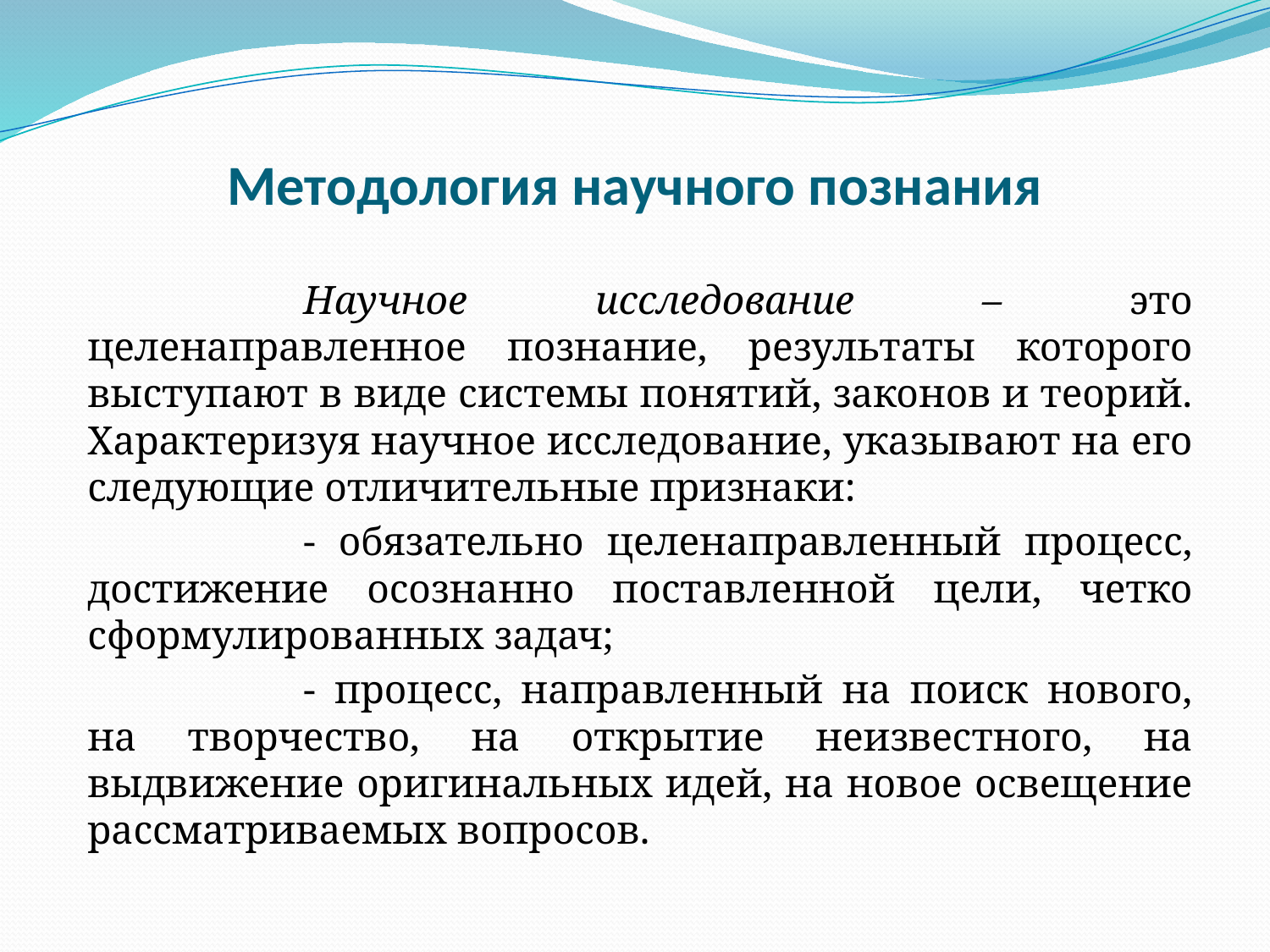

# Методология научного познания
	Научное исследование – это целенаправленное познание, результаты которого выступают в виде системы понятий, законов и теорий. Характеризуя научное исследование, указывают на его следующие отличительные признаки:
	- обязательно целенаправленный процесс, достижение осознанно поставленной цели, четко сформулированных задач;
	- процесс, направленный на поиск нового, на творчество, на открытие неизвестного, на выдвижение оригинальных идей, на новое освещение рассматриваемых вопросов.